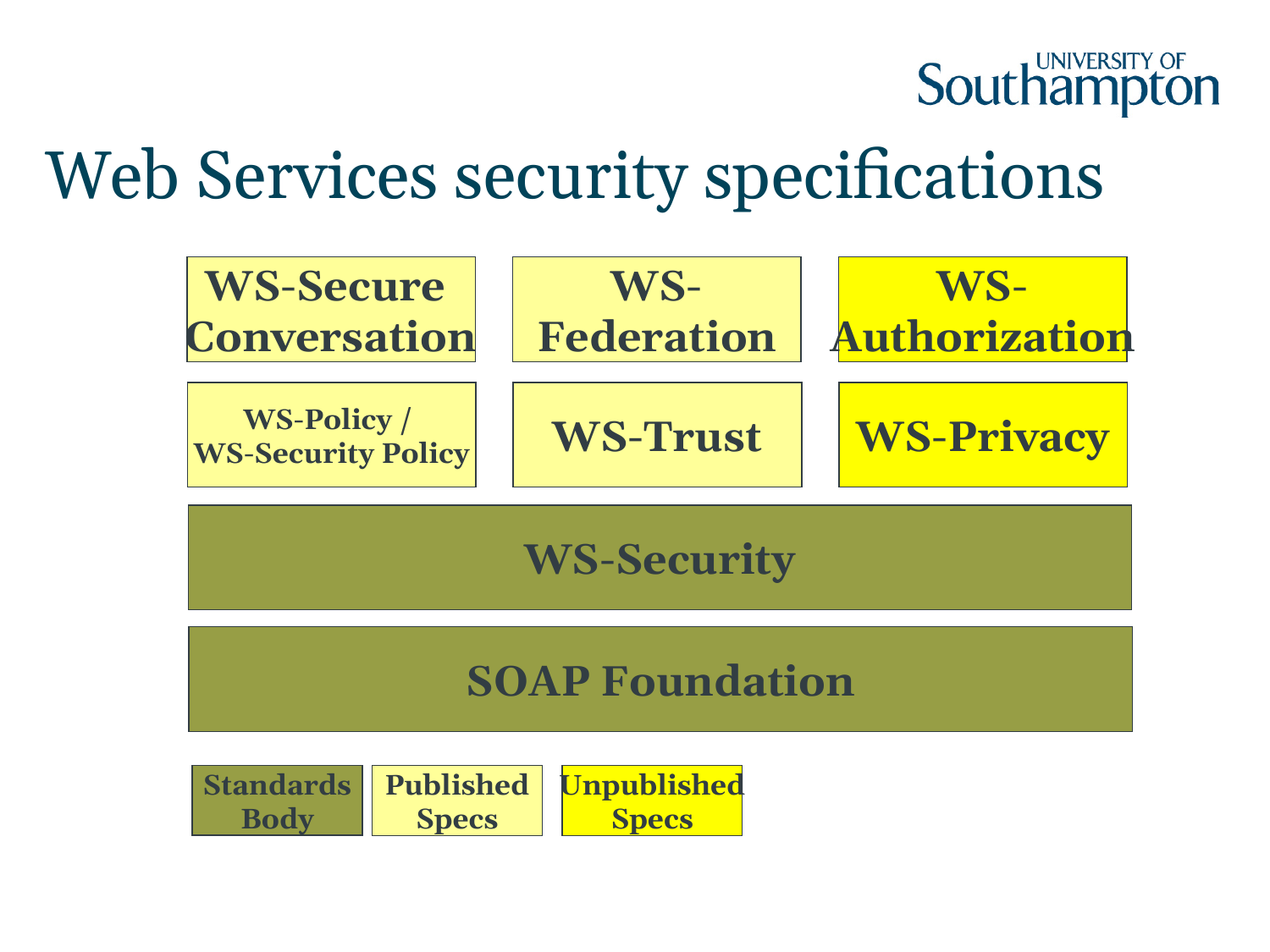

# Web Services security specifications
WS-Secure
Conversation
WS-
Federation
WS-
Authorization
WS-Policy /
WS-Security Policy
WS-Trust
WS-Privacy
WS-Security
SOAP Foundation
Standards
Body
Published
Specs
Unpublished
Specs